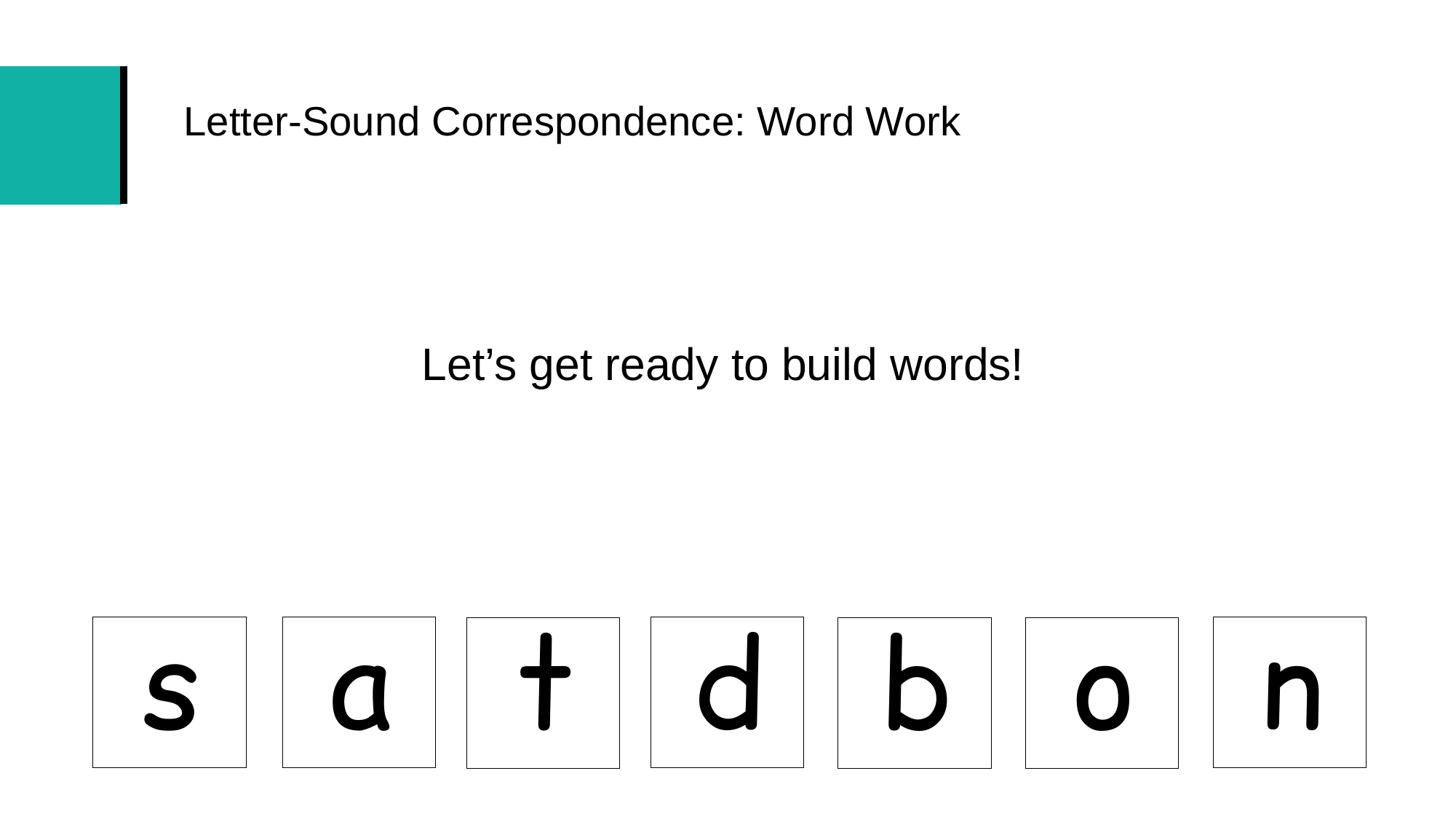

# Letter-Sound Correspondence: Word Work
Let’s get ready to build words!
n
d
a
s
t
b
o